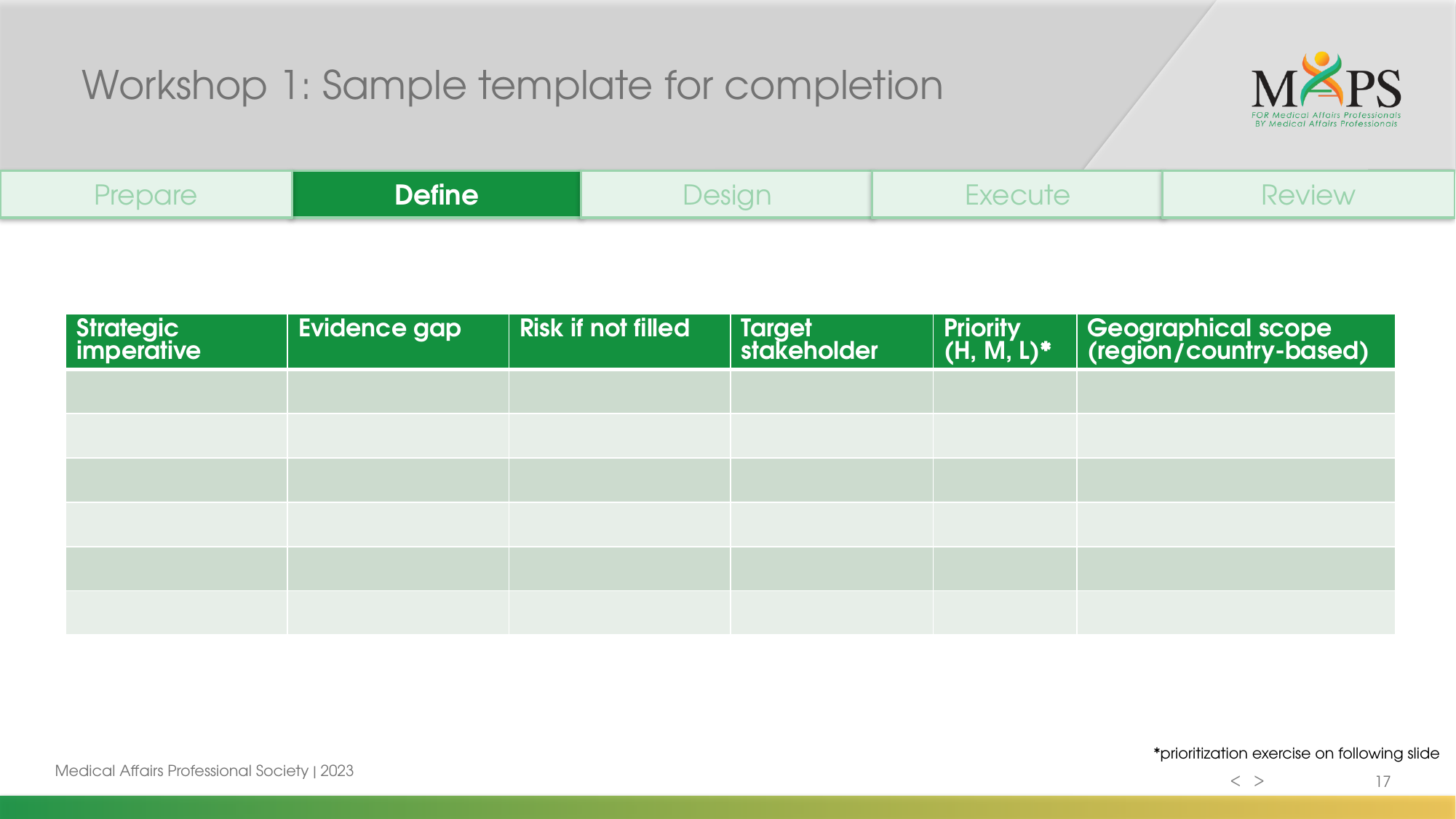

# Workshop 1: Sample template for completion
Prepare
Define
Design
Execute
Review
| Strategic imperative | Evidence gap | Risk if not filled | Target stakeholder | Priority (H, M, L)\* | Geographical scope (region/country-based) |
| --- | --- | --- | --- | --- | --- |
|  |  |  |  |  |  |
|  |  |  |  |  |  |
|  |  |  |  |  |  |
|  |  |  |  |  |  |
|  |  |  |  |  |  |
|  |  |  |  |  |  |
*prioritization exercise on following slide